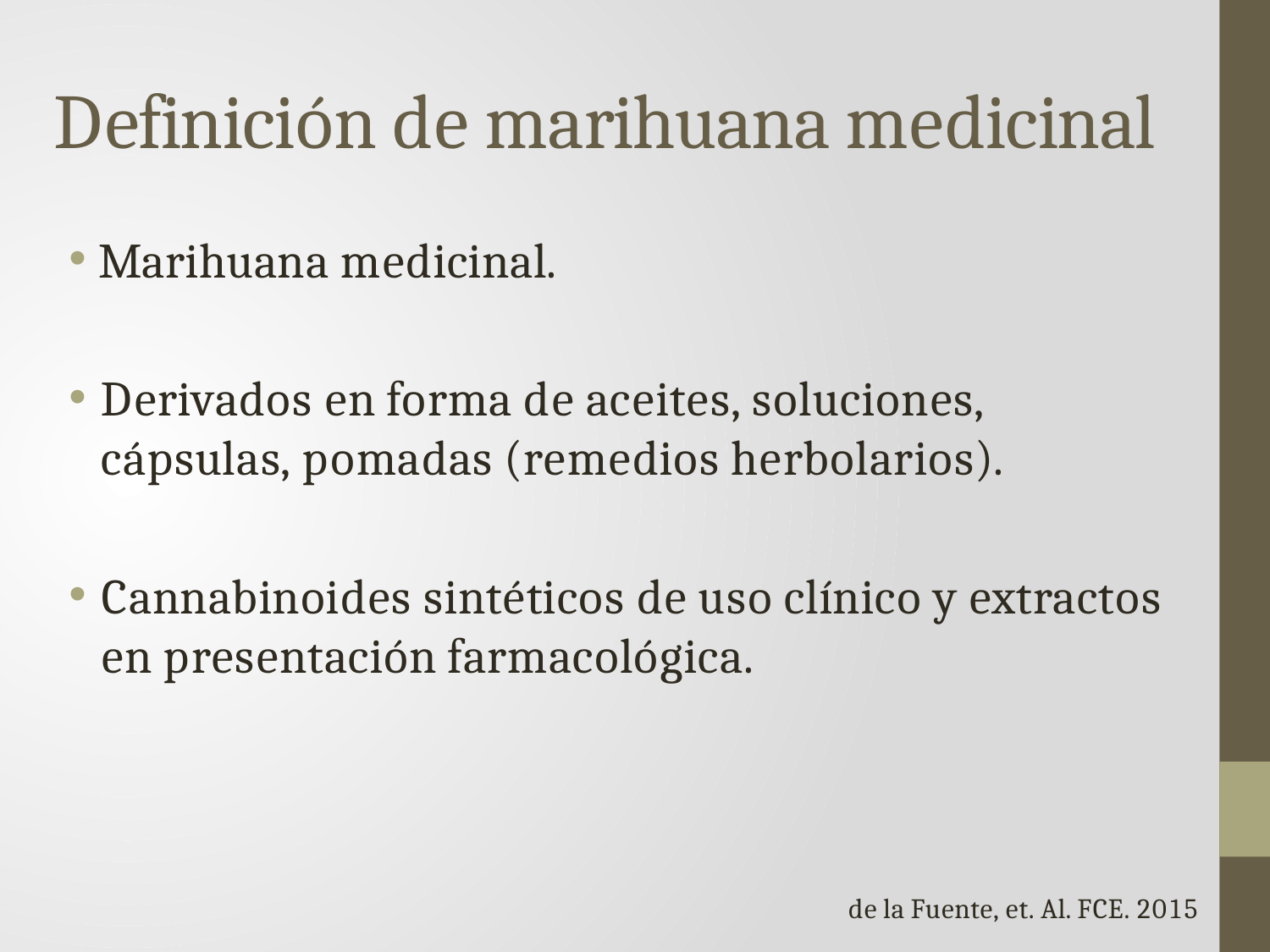

# Definición de marihuana medicinal
Marihuana medicinal.

Derivados en forma de aceites, soluciones, cápsulas, pomadas (remedios herbolarios).

Cannabinoides sintéticos de uso clínico y extractos en presentación farmacológica.

de la Fuente, et. Al. FCE. 2015